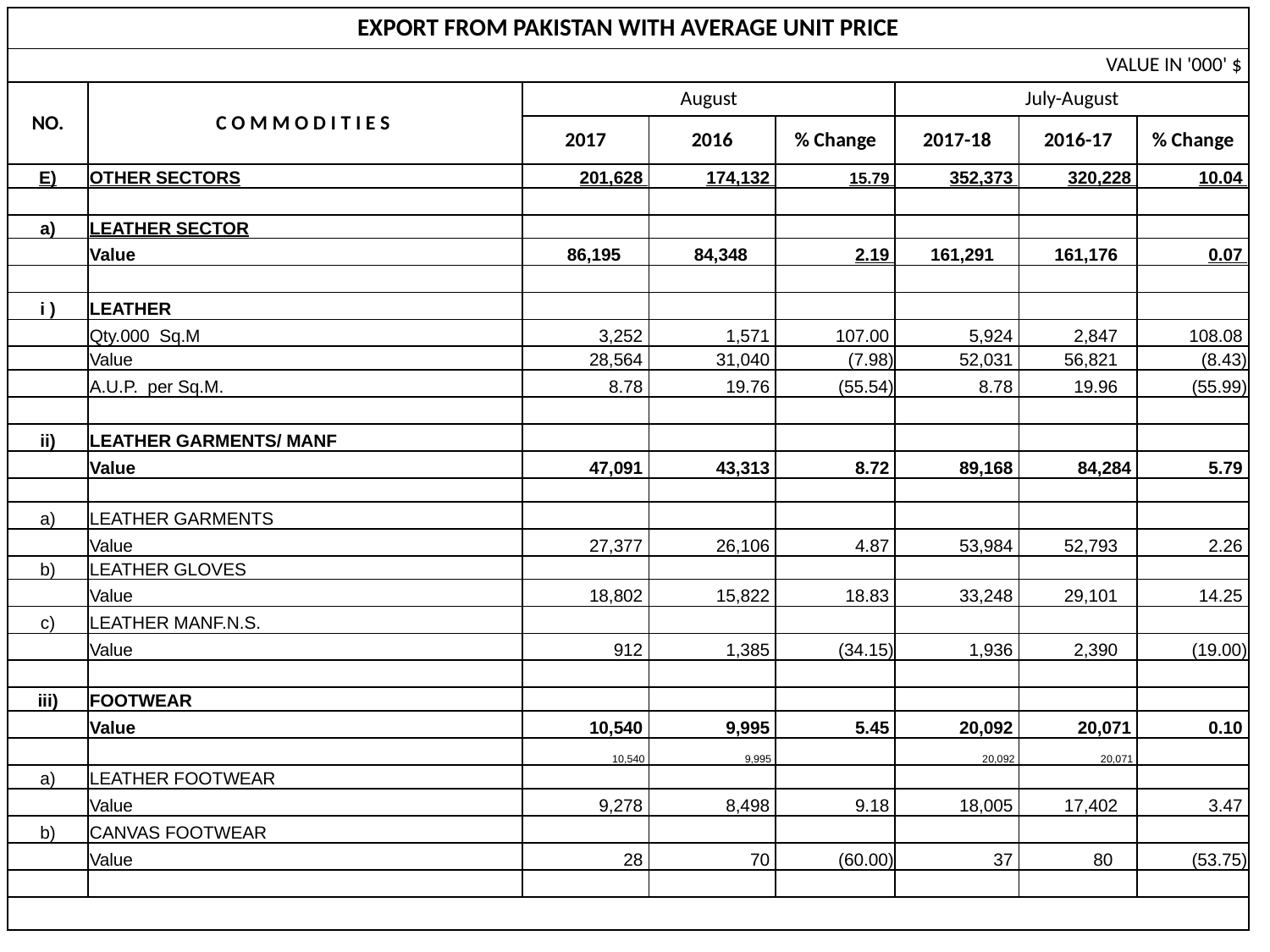

| EXPORT FROM PAKISTAN WITH AVERAGE UNIT PRICE |  |  |  |  |  |  |  |
| --- | --- | --- | --- | --- | --- | --- | --- |
| VALUE IN '000' $ |  |  |  |  |  |  |  |
| NO. | C O M M O D I T I E S | August |  |  | July-August |  |  |
|  |  | 2017 | 2016 | % Change | 2017-18 | 2016-17 | % Change |
| E) | OTHER SECTORS | 201,628 | 174,132 | 15.79 | 352,373 | 320,228 | 10.04 |
|  |  |  |  |  |  |  |  |
| a) | LEATHER SECTOR |  |  |  |  |  |  |
|  | Value | 86,195 | 84,348 | 2.19 | 161,291 | 161,176 | 0.07 |
|  |  |  |  |  |  |  |  |
| i ) | LEATHER |  |  |  |  |  |  |
|  | Qty.000 Sq.M | 3,252 | 1,571 | 107.00 | 5,924 | 2,847 | 108.08 |
|  | Value | 28,564 | 31,040 | (7.98) | 52,031 | 56,821 | (8.43) |
|  | A.U.P. per Sq.M. | 8.78 | 19.76 | (55.54) | 8.78 | 19.96 | (55.99) |
|  |  |  |  |  |  |  |  |
| ii) | LEATHER GARMENTS/ MANF |  |  |  |  |  |  |
|  | Value | 47,091 | 43,313 | 8.72 | 89,168 | 84,284 | 5.79 |
|  |  |  |  |  |  |  |  |
| a) | LEATHER GARMENTS |  |  |  |  |  |  |
|  | Value | 27,377 | 26,106 | 4.87 | 53,984 | 52,793 | 2.26 |
| b) | LEATHER GLOVES |  |  |  |  |  |  |
|  | Value | 18,802 | 15,822 | 18.83 | 33,248 | 29,101 | 14.25 |
| c) | LEATHER MANF.N.S. |  |  |  |  |  |  |
|  | Value | 912 | 1,385 | (34.15) | 1,936 | 2,390 | (19.00) |
|  |  |  |  |  |  |  |  |
| iii) | FOOTWEAR |  |  |  |  |  |  |
|  | Value | 10,540 | 9,995 | 5.45 | 20,092 | 20,071 | 0.10 |
|  |  | 10,540 | 9,995 |  | 20,092 | 20,071 |  |
| a) | LEATHER FOOTWEAR |  |  |  |  |  |  |
|  | Value | 9,278 | 8,498 | 9.18 | 18,005 | 17,402 | 3.47 |
| b) | CANVAS FOOTWEAR |  |  |  |  |  |  |
|  | Value | 28 | 70 | (60.00) | 37 | 80 | (53.75) |
|  |  |  |  |  |  |  |  |
|  |  |  |  |  |  |  |  |